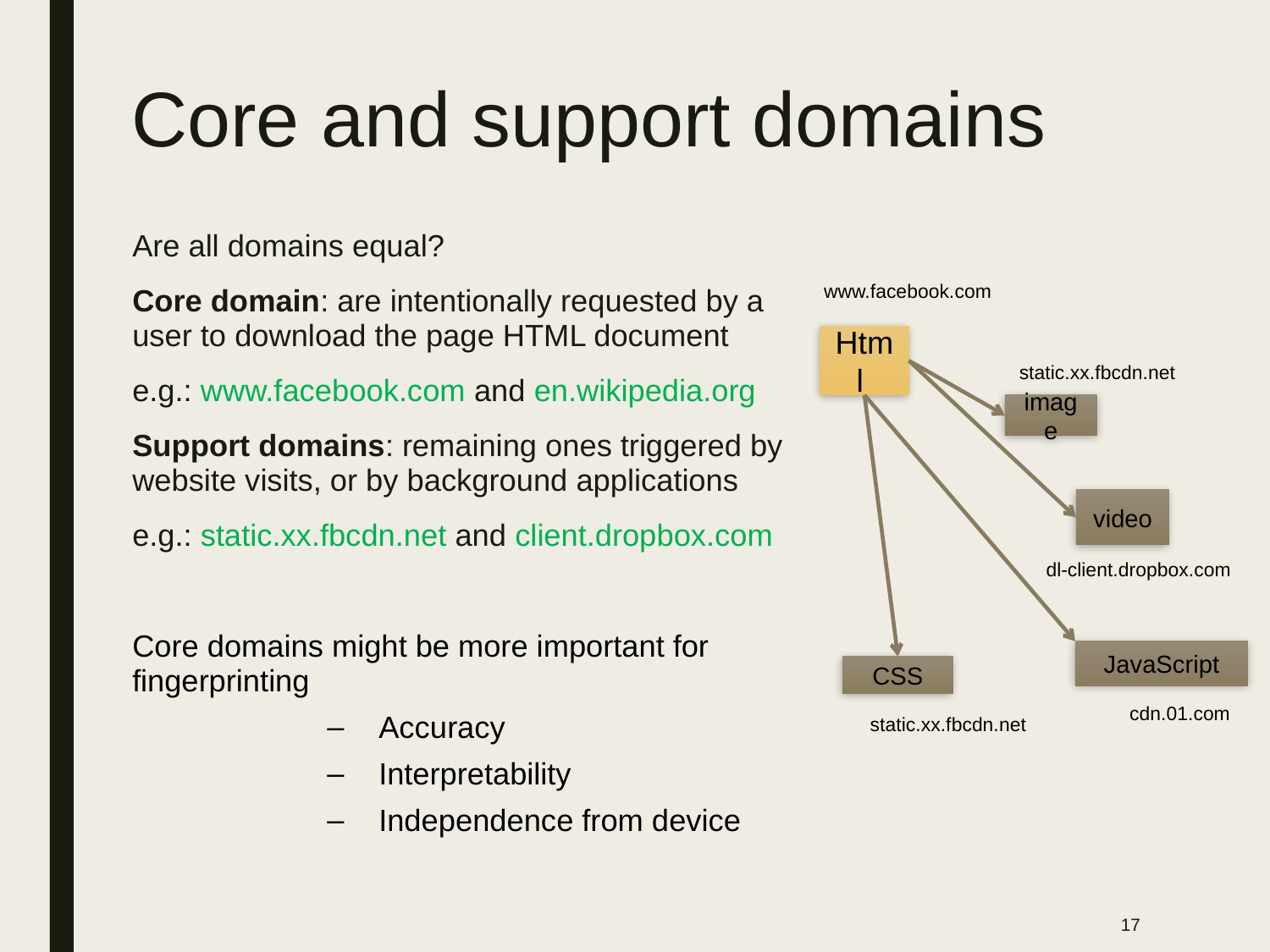

Core and support domains
Are all domains equal?
Core domain: are intentionally requested by a user to download the page HTML document
e.g.: www.facebook.com and en.wikipedia.org
Support domains: remaining ones triggered by website visits, or by background applications
e.g.: static.xx.fbcdn.net and client.dropbox.com

Core domains might be more important for fingerprinting
Accuracy
Interpretability
Independence from device

www.facebook.com
Html
static.xx.fbcdn.net
image
video
dl-client.dropbox.com
JavaScript
CSS
cdn.01.com
static.xx.fbcdn.net
17